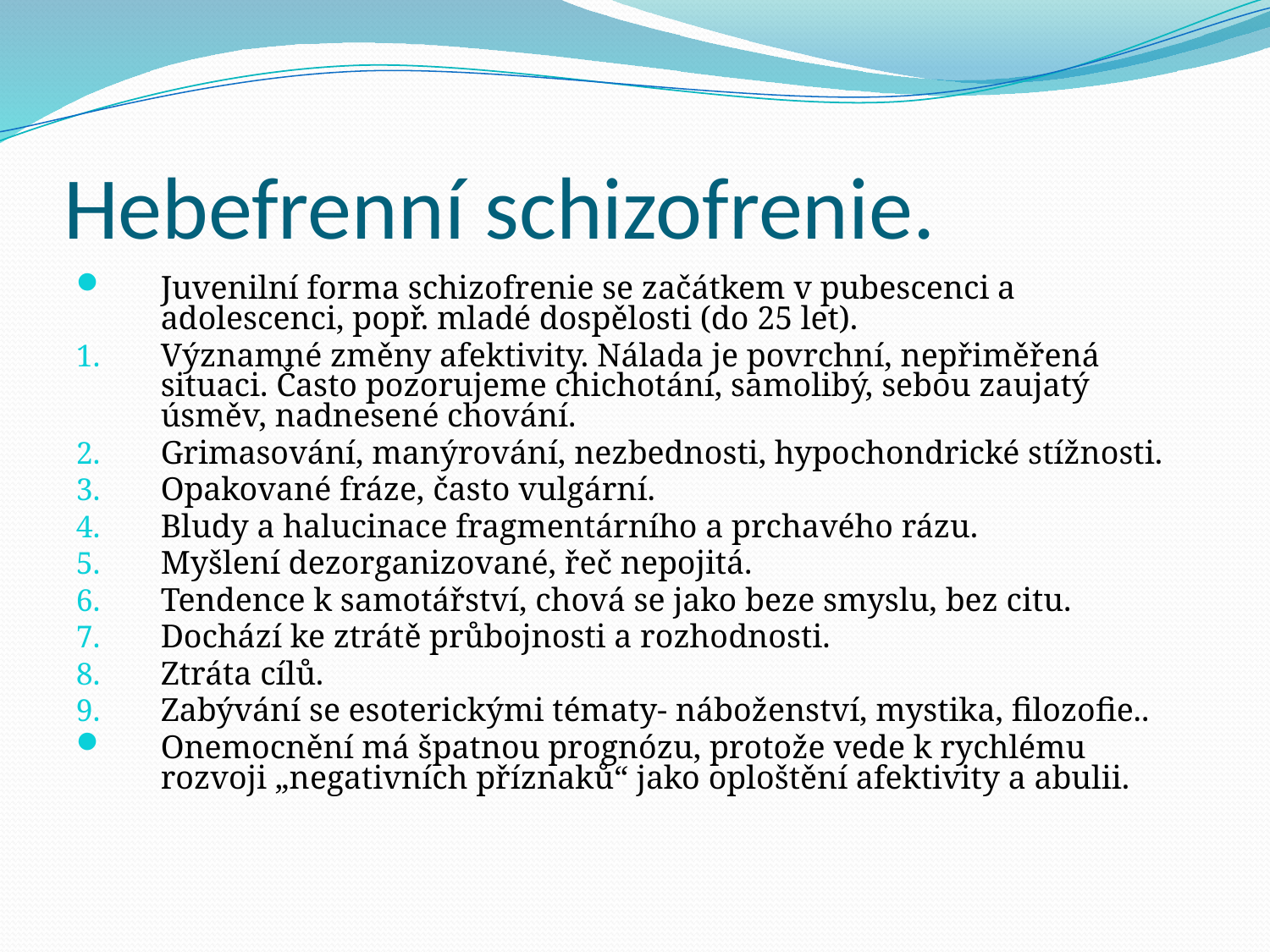

# Hebefrenní schizofrenie.
Juvenilní forma schizofrenie se začátkem v pubescenci a  adolescenci, popř. mladé dospělosti (do 25 let).
Významné změny afektivity. Nálada je povrchní, nepřiměřená situaci. Často pozorujeme chichotání, samolibý, sebou zaujatý úsměv, nadnesené chování.
Grimasování, manýrování, nezbednosti, hypochondrické stížnosti.
Opakované fráze, často vulgární.
Bludy a halucinace fragmentárního a prchavého rázu.
Myšlení dezorganizované, řeč nepojitá.
Tendence k samotářství, chová se jako beze smyslu, bez citu.
Dochází ke ztrátě průbojnosti a rozhodnosti.
Ztráta cílů.
Zabývání se esoterickými tématy- náboženství, mystika, filozofie..
Onemocnění má špatnou prognózu, protože vede k rychlému rozvoji „negativních příznaků“ jako oploštění afektivity a abulii.